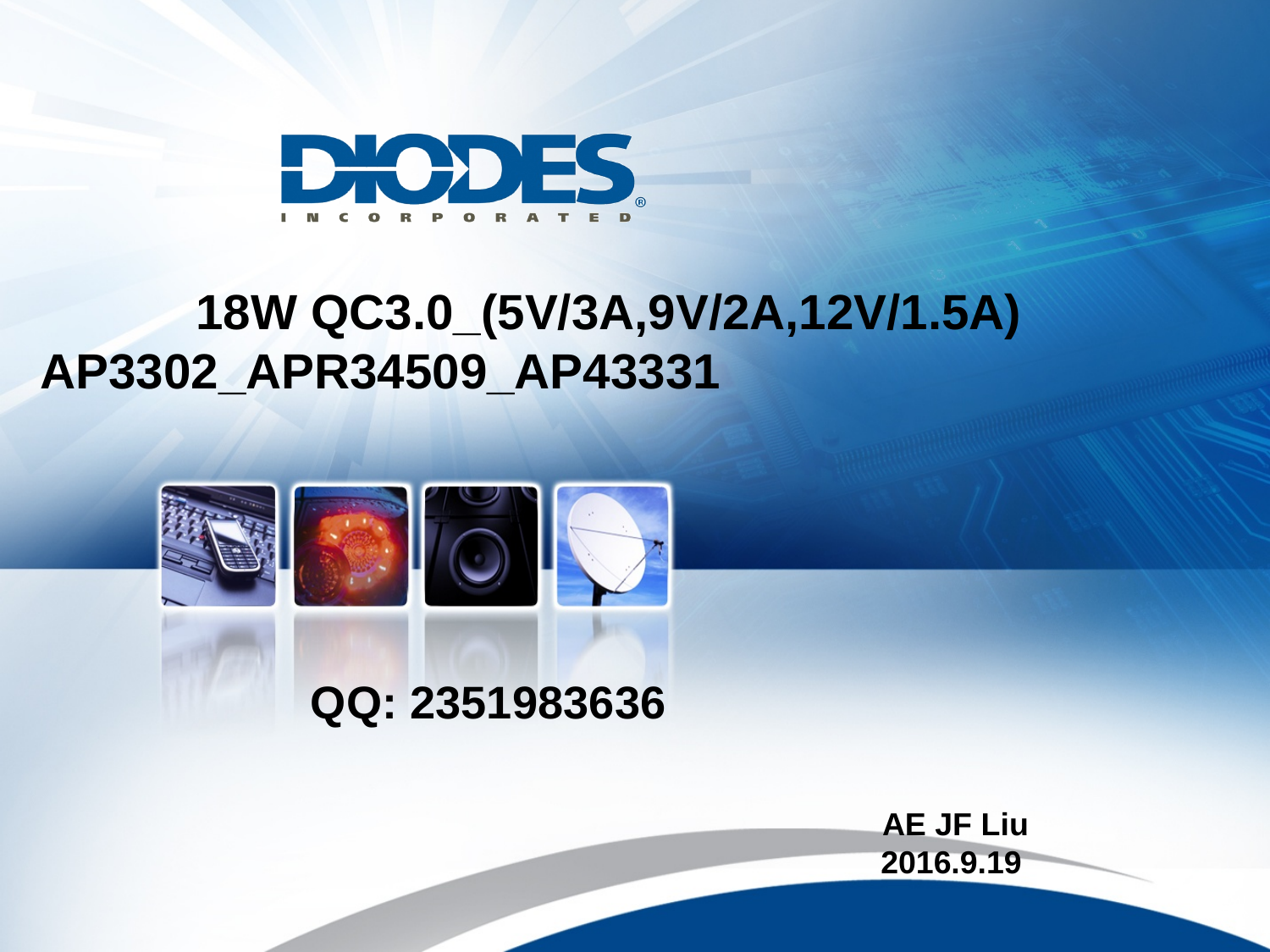

18W QC3.0_(5V/3A,9V/2A,12V/1.5A)
AP3302_APR34509_AP43331

QQ: 2351983636

                                                                              AE JF Liu
                                                                             2016.9.19